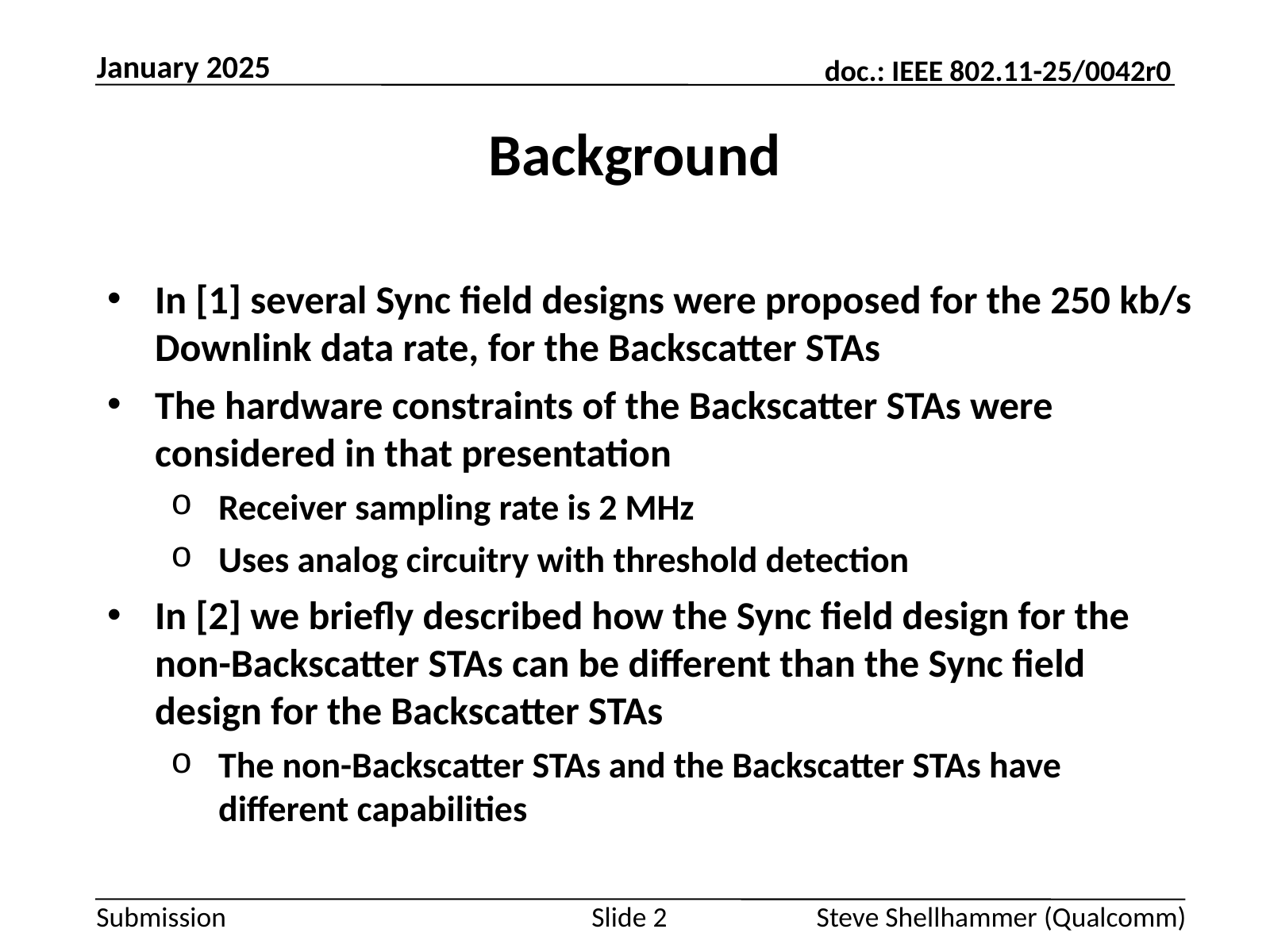

January 2025
# Background
In [1] several Sync field designs were proposed for the 250 kb/s Downlink data rate, for the Backscatter STAs
The hardware constraints of the Backscatter STAs were considered in that presentation
Receiver sampling rate is 2 MHz
Uses analog circuitry with threshold detection
In [2] we briefly described how the Sync field design for the non-Backscatter STAs can be different than the Sync field design for the Backscatter STAs
The non-Backscatter STAs and the Backscatter STAs have different capabilities

Slide 2
Steve Shellhammer (Qualcomm)